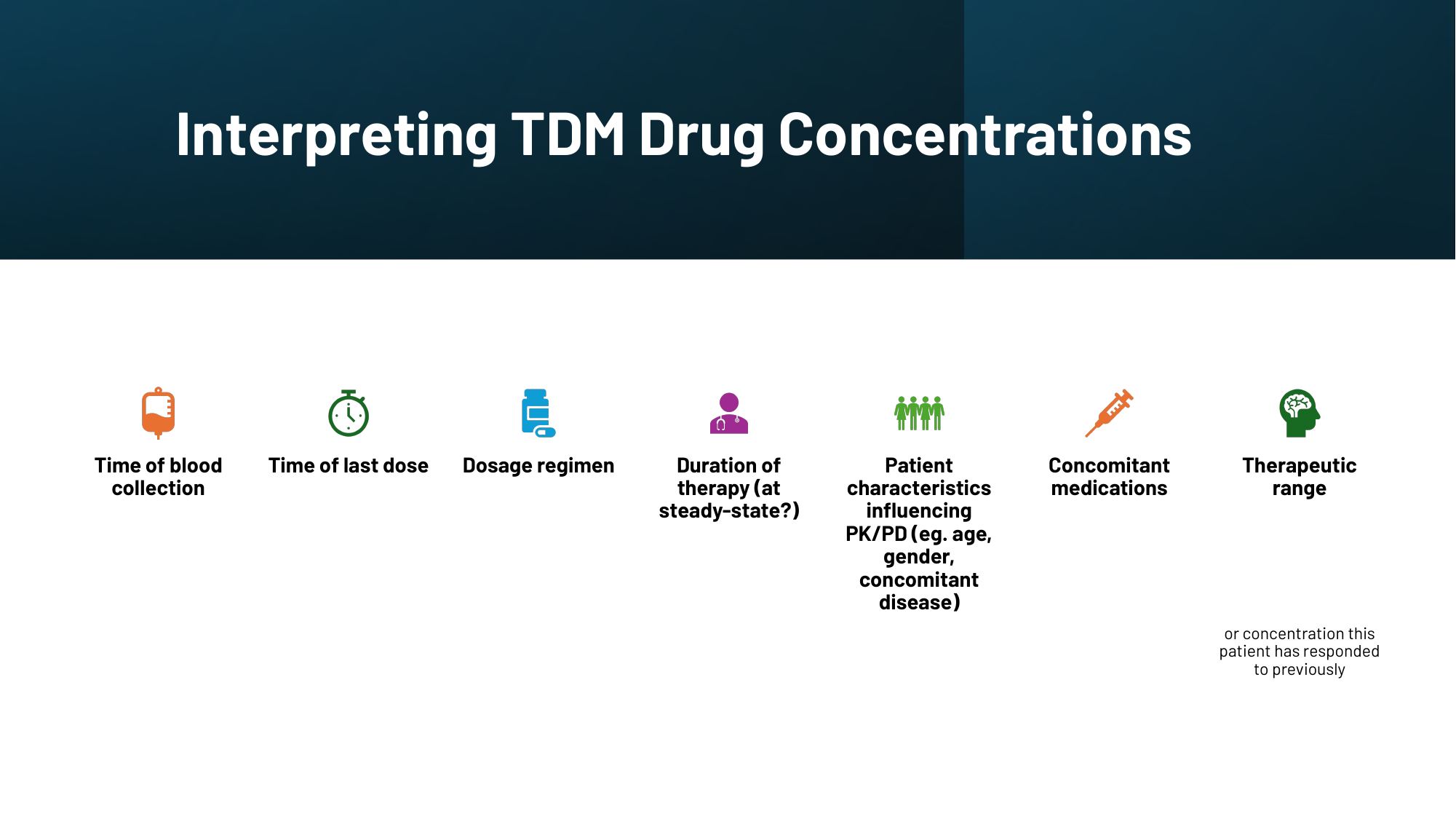

# Interpreting TDM Drug Concentrations
Time of blood collection
Time of last dose
Dosage regimen
Duration of therapy (at steady-state?)
Patient characteristics influencing PK/PD (eg. age, gender, concomitant disease)
Concomitant medications
Therapeutic range
or concentration this patient has responded to previously